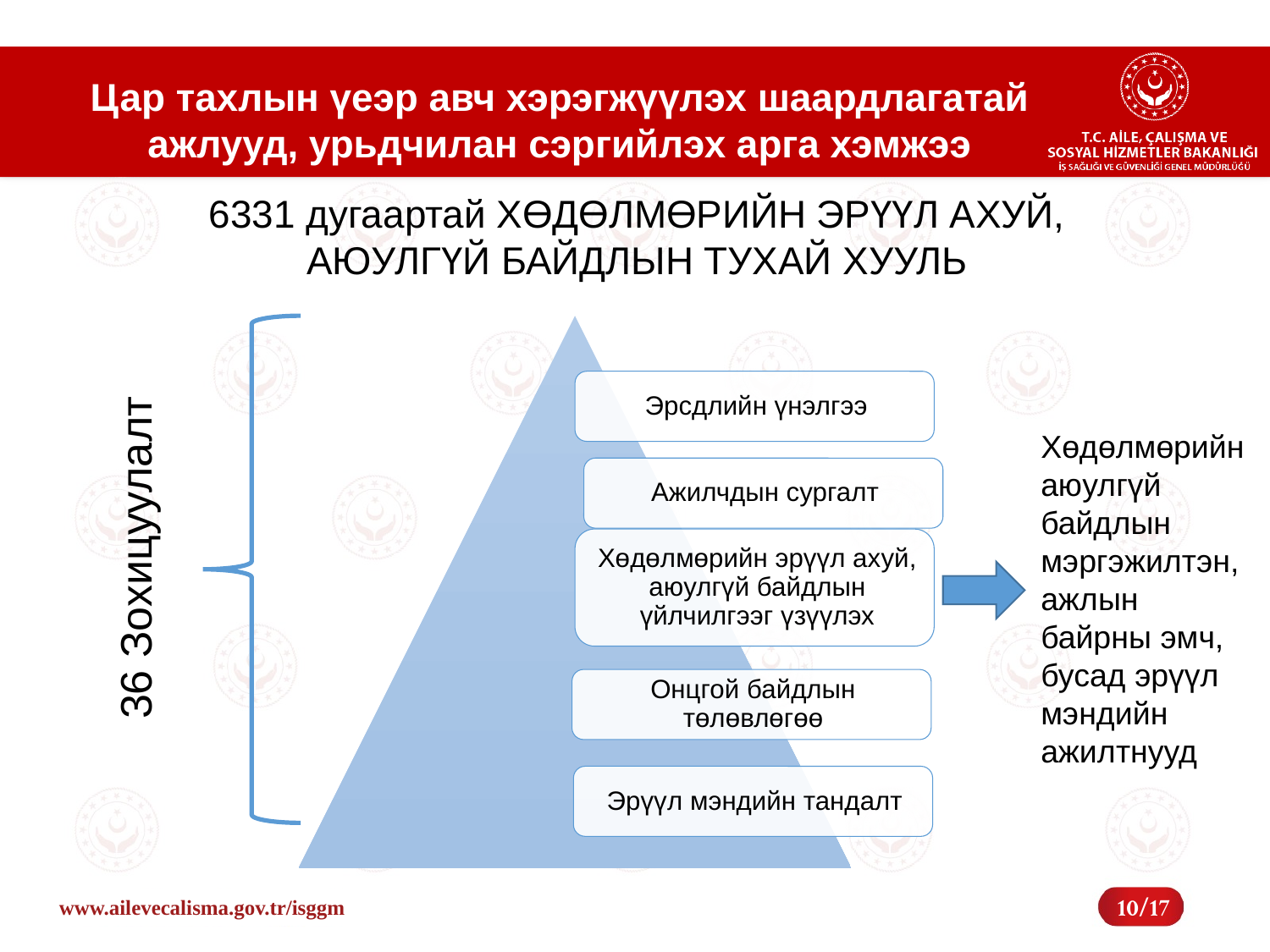

# Цар тахлын үеэр авч хэрэгжүүлэх шаардлагатай ажлууд, урьдчилан сэргийлэх арга хэмжээ
6331 дугаартай ХӨДӨЛМӨРИЙН ЭРҮҮЛ АХУЙ, АЮУЛГҮЙ БАЙДЛЫН ТУХАЙ ХУУЛЬ

Эрсдлийн үнэлгээ
Ажилчдын сургалт
Хөдөлмөрийн эрүүл ахуй, аюулгүй байдлын үйлчилгээг үзүүлэх
Онцгой байдлын төлөвлөгөө
Эрүүл мэндийн тандалт
36 Зохицуулалт
Хөдөлмөрийн аюулгүй байдлын мэргэжилтэн, ажлын байрны эмч, бусад эрүүл мэндийн ажилтнууд

10/17